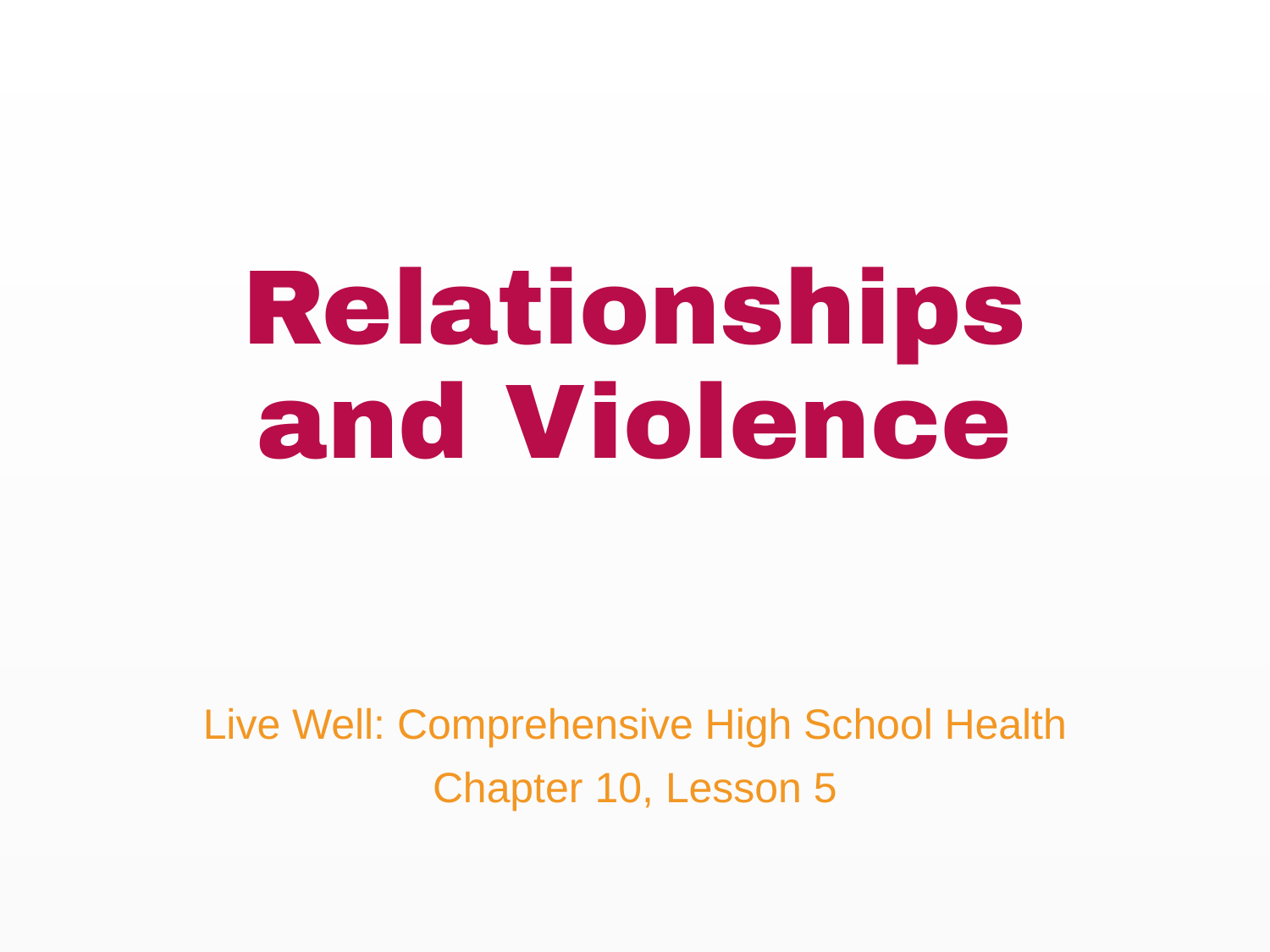

# Relationships and Violence
Live Well: Comprehensive High School Health
Chapter 10, Lesson 5